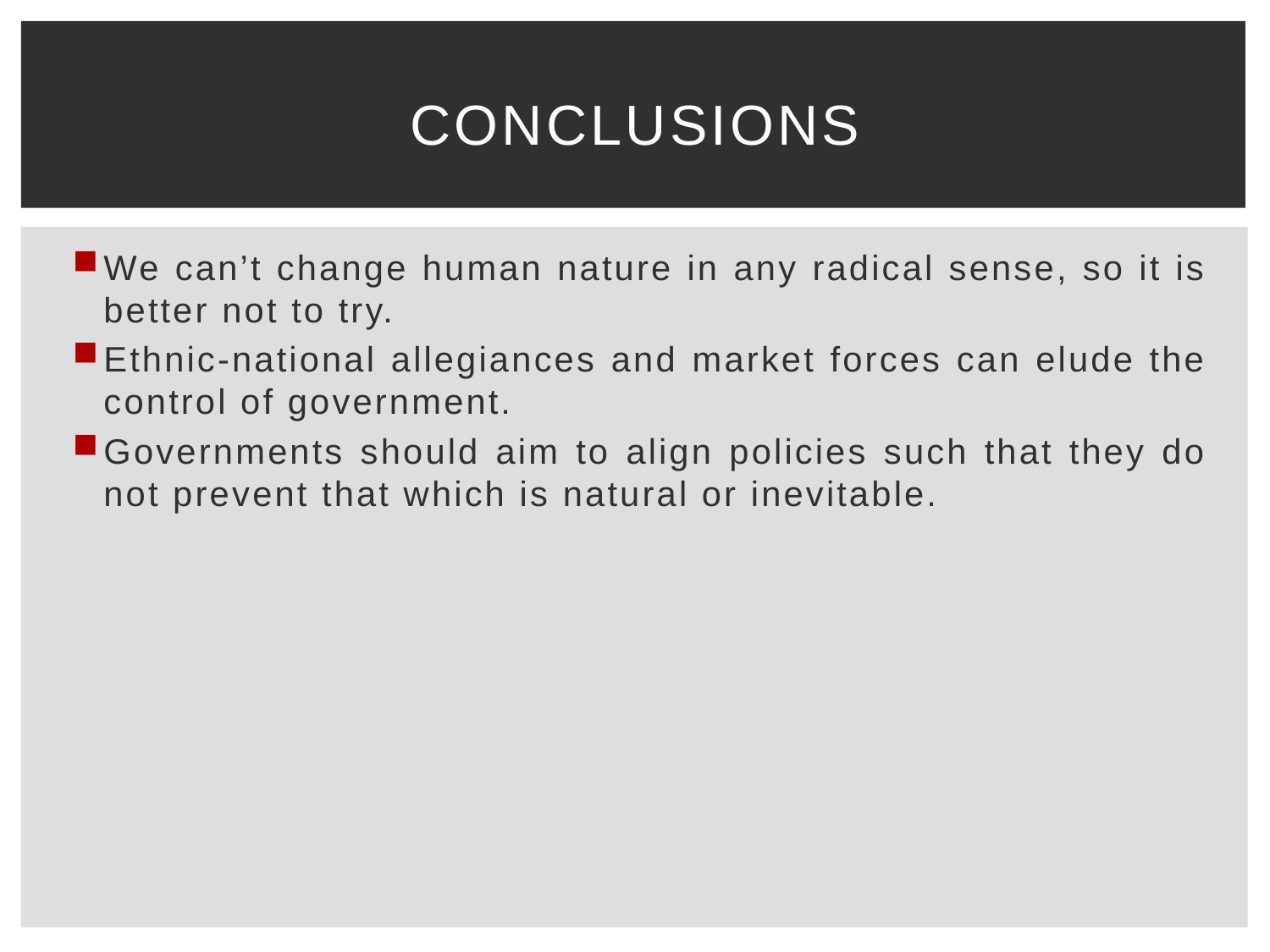

# Conclusions
We can’t change human nature in any radical sense, so it is better not to try.
Ethnic-national allegiances and market forces can elude the control of government.
Governments should aim to align policies such that they do not prevent that which is natural or inevitable.